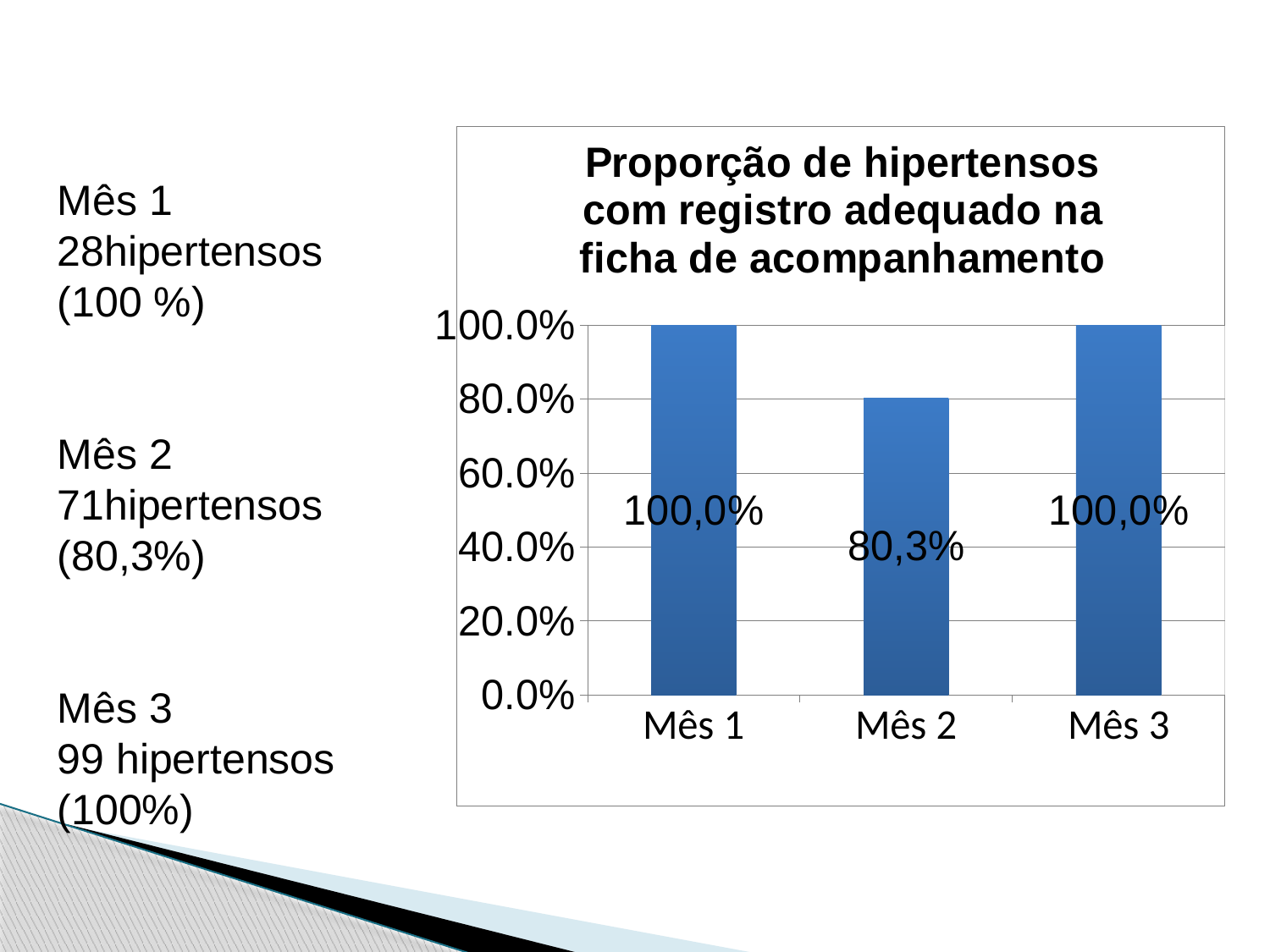

Mês 1
28hipertensos
(100 %)

Mês 2
71hipertensos
(80,3%)

Mês 3
99 hipertensos
(100%)

### Chart: Proporção de hipertensos com registro adequado na ficha de acompanhamento

| Category | Proporção de hipertensos com registro adequado na ficha de acompanhamento |
|---|---|
| Mês 1 | 1.0 |
| Mês 2 | 0.8028169014084505 |
| Mês 3 | 1.0 |